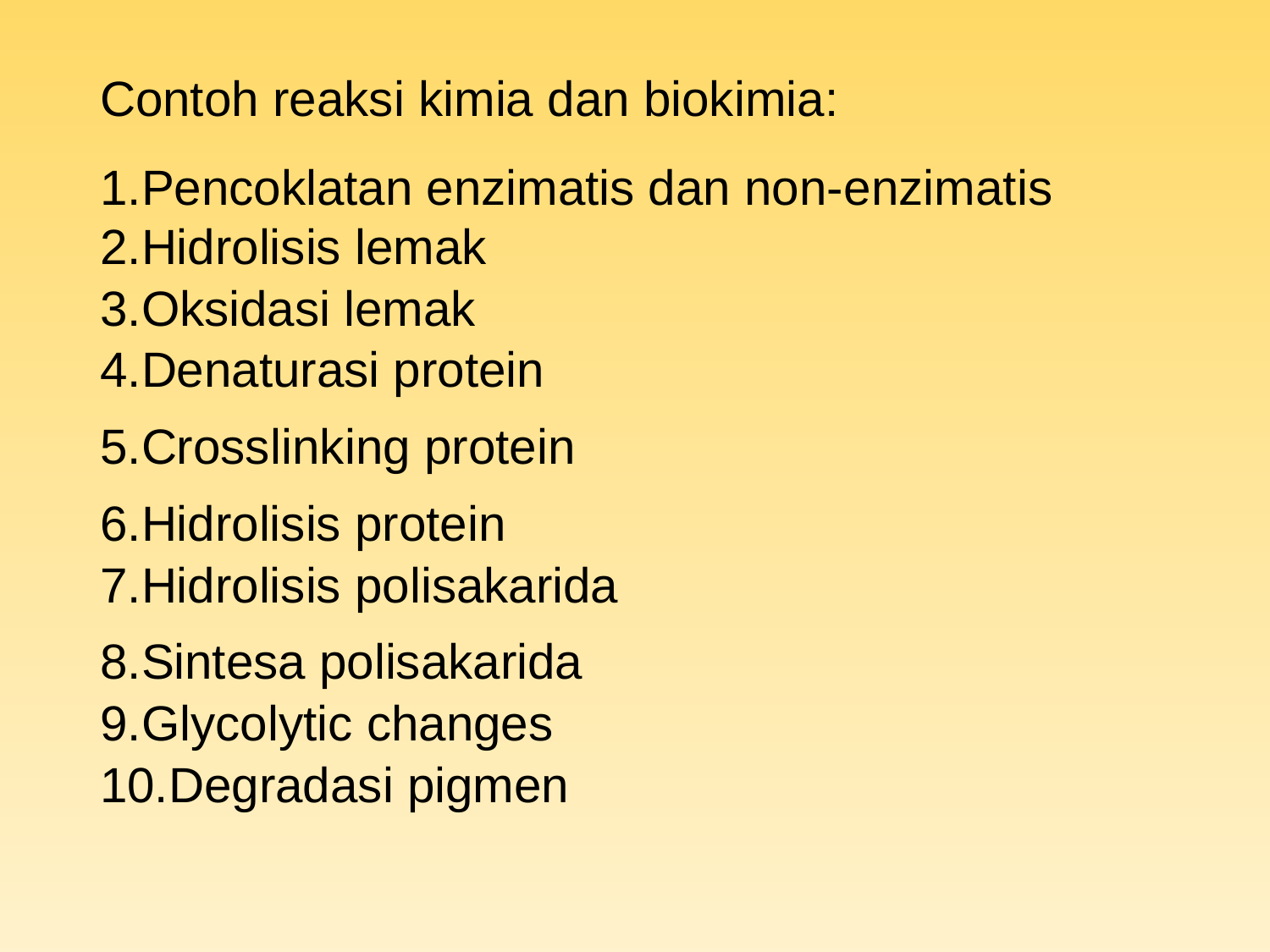

# Contoh reaksi kimia dan biokimia:
Pencoklatan enzimatis dan non-enzimatis
Hidrolisis lemak
Oksidasi lemak
Denaturasi protein
Crosslinking protein
Hidrolisis protein
Hidrolisis polisakarida
Sintesa polisakarida
Glycolytic changes
Degradasi pigmen